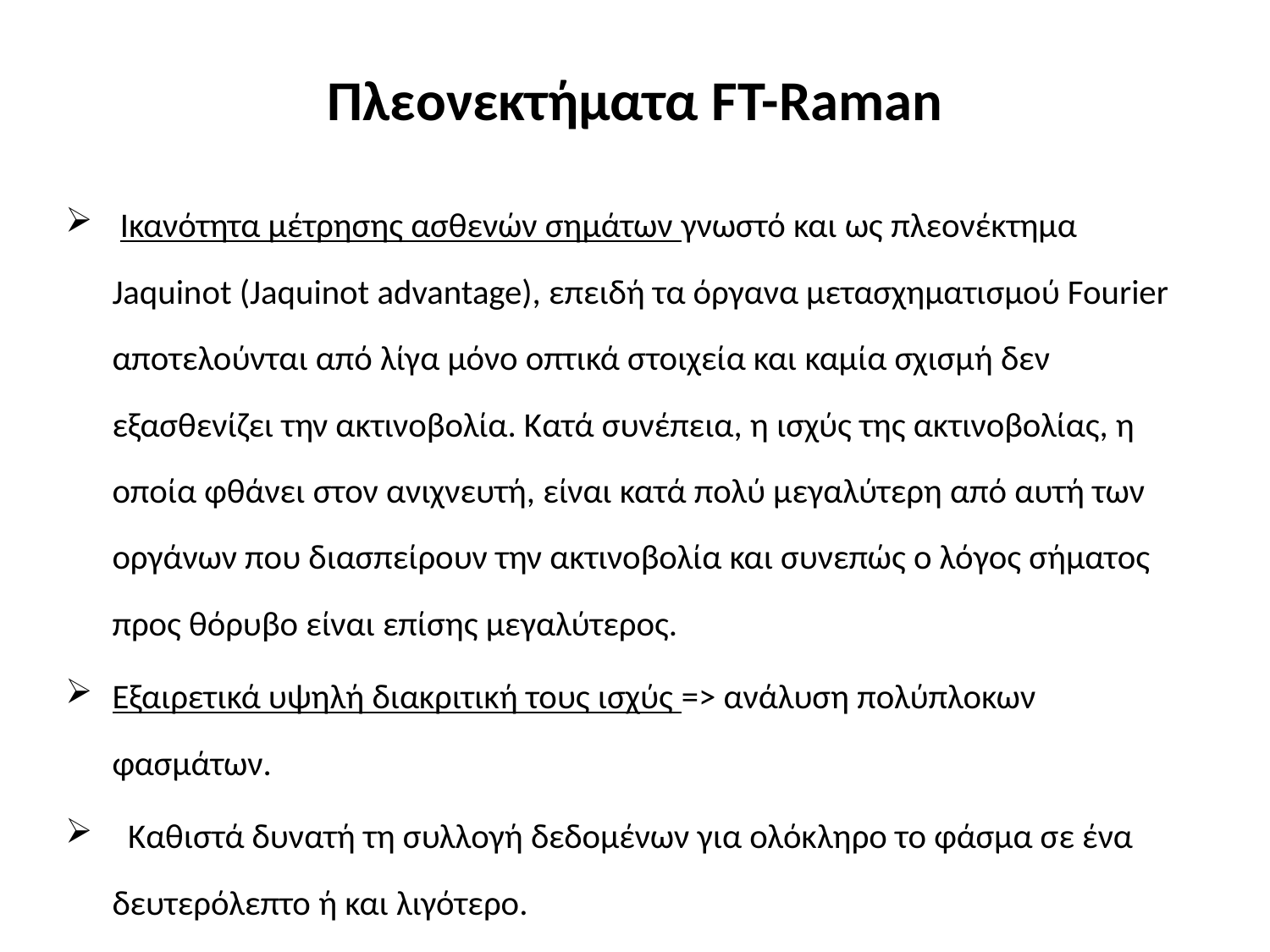

# Πλεονεκτήματα FT-Raman
 Ικανότητα μέτρησης ασθενών σημάτων γνωστό και ως πλεονέκτημα Jaquinot (Jaquinot advantage), επειδή τα όργανα μετασχηματισμού Fourier αποτελούνται από λίγα μόνο οπτικά στοιχεία και καμία σχισμή δεν εξασθενίζει την ακτινοβολία. Κατά συνέπεια, η ισχύς της ακτινοβολίας, η οποία φθάνει στον ανιχνευτή, είναι κατά πολύ μεγαλύτερη από αυτή των οργάνων που διασπείρουν την ακτινοβολία και συνεπώς ο λόγος σήματος προς θόρυβο είναι επίσης μεγαλύτερος.
Εξαιρετικά υψηλή διακριτική τους ισχύς => ανάλυση πολύπλοκων φασμάτων.
  Kαθιστά δυνατή τη συλλογή δεδομένων για ολόκληρο το φάσμα σε ένα δευτερόλεπτο ή και λιγότερο.